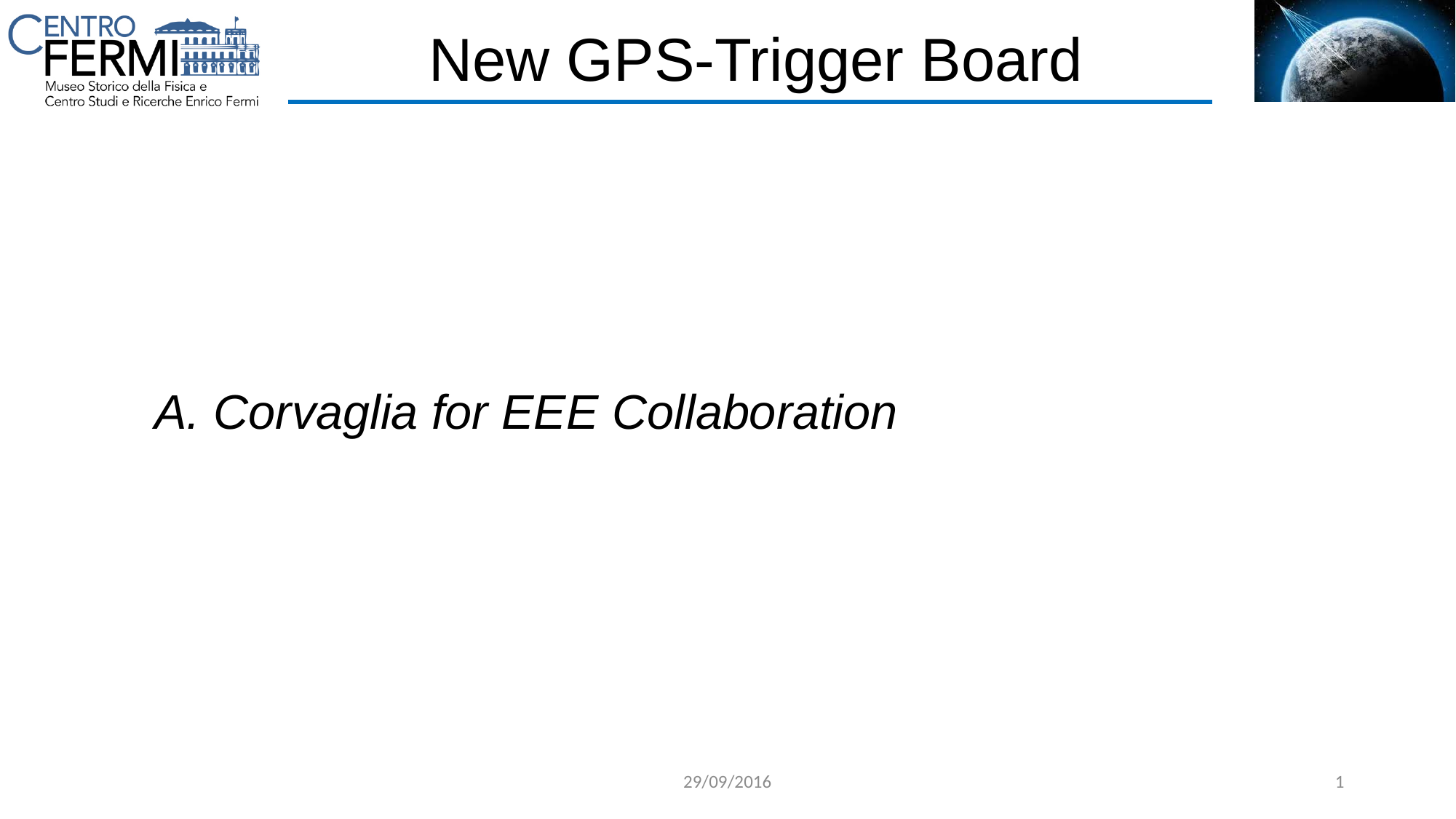

New GPS-Trigger Board
A. Corvaglia for EEE Collaboration
29/09/2016
1